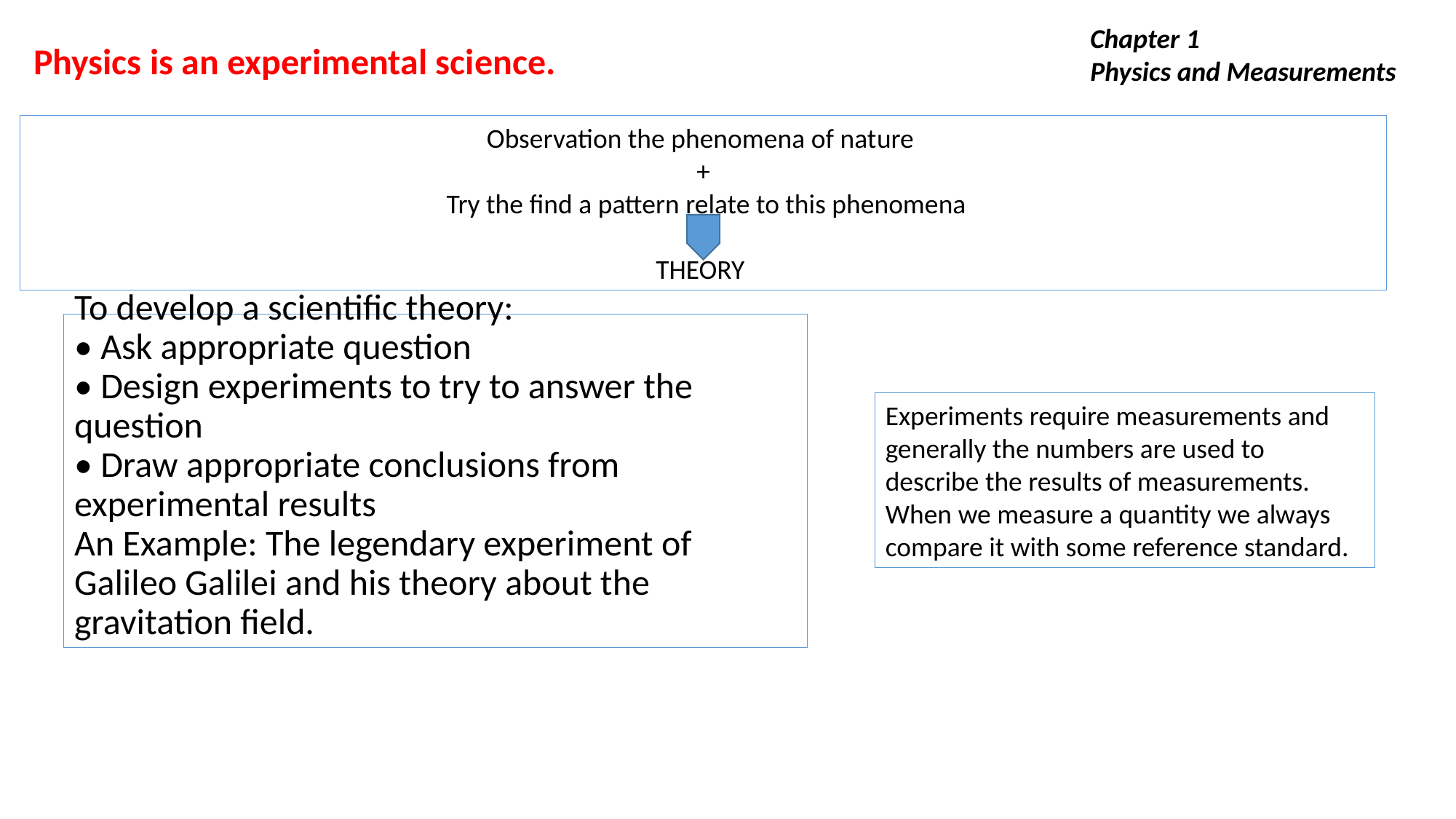

Chapter 1
Physics and Measurements
Physics is an experimental science.
Observation the phenomena of nature
+
 Try the find a pattern relate to this phenomena

THEORY

# To develop a scientific theory: • Ask appropriate question • Design experiments to try to answer the question • Draw appropriate conclusions from experimental results An Example: The legendary experiment of Galileo Galilei and his theory about the gravitation field.
Experiments require measurements and generally the numbers are used to describe the results of measurements. When we measure a quantity we always compare it with some reference standard.